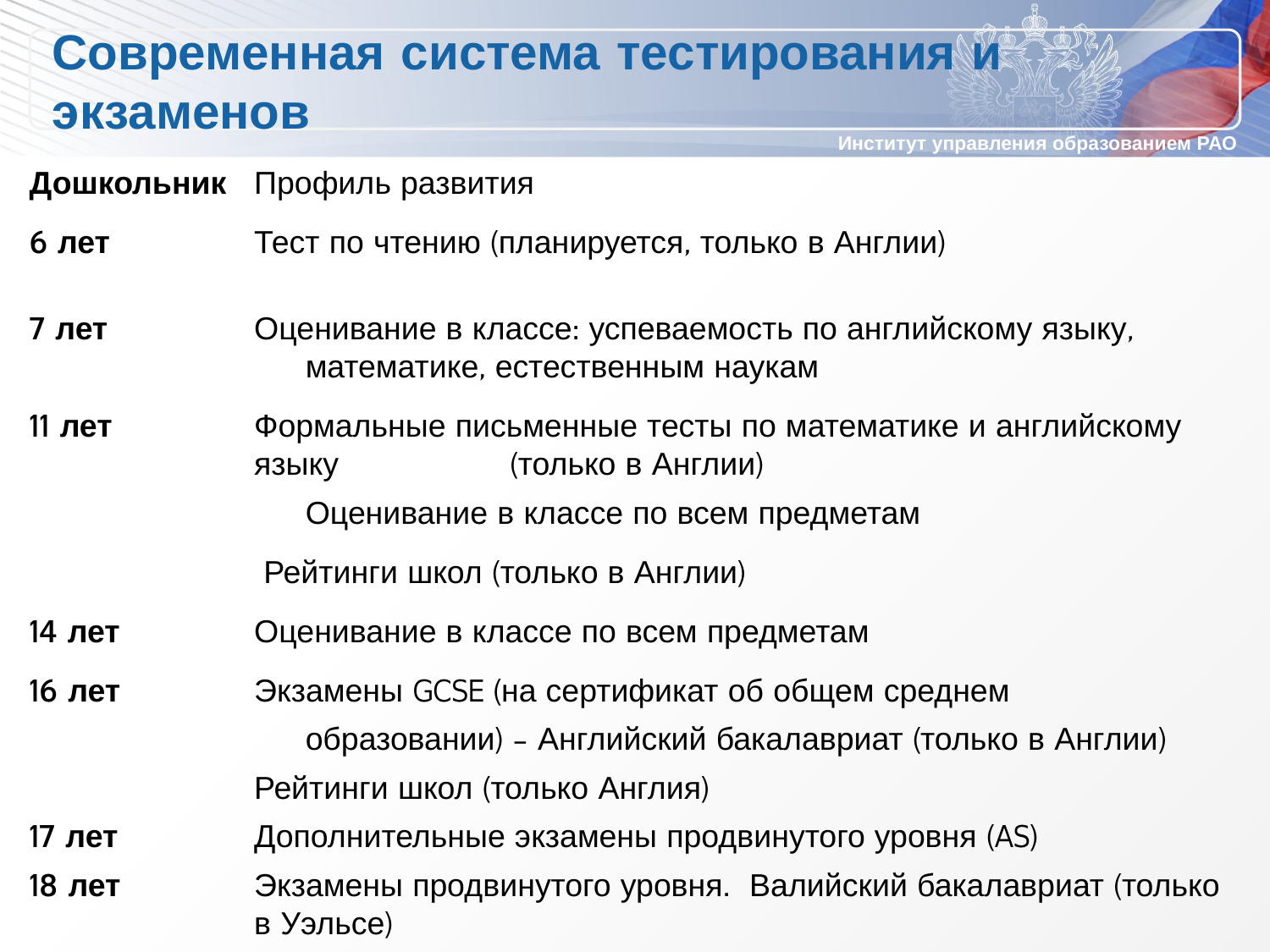

# Современная система тестирования и экзаменов
Дошкольник	Профиль развития
6 лет	Тест по чтению (планируется, только в Англии)

7 лет	Оценивание в классе: успеваемость по английскому языку,
                             математике, естественным наукам
11 лет 	Формальные письменные тесты по математике и английскому языку                  (только в Англии)
                             Оценивание в классе по всем предметам
	 Рейтинги школ (только в Англии)
14 лет	Оценивание в классе по всем предметам
16 лет	Экзамены GCSE (на сертификат об общем среднем
                             образовании) – Английский бакалавриат (только в Англии)
	Рейтинги школ (только Англия)
17 лет	Дополнительные экзамены продвинутого уровня (AS)
18 лет	Экзамены продвинутого уровня.  Валийский бакалавриат (только в Уэльсе)